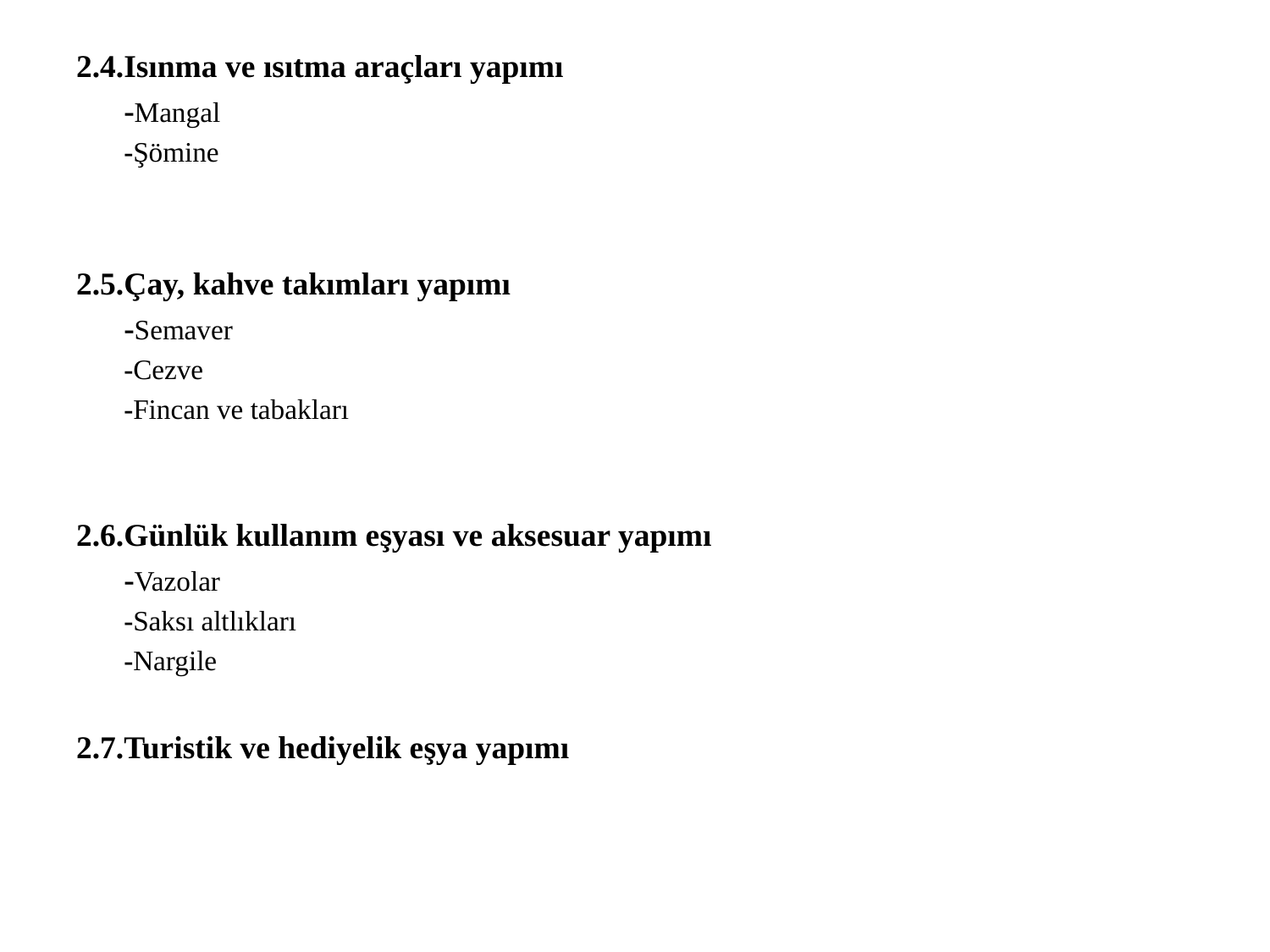

2.4.Isınma ve ısıtma araçları yapımı
	-Mangal
	-Şömine

2.5.Çay, kahve takımları yapımı
	-Semaver
	-Cezve
	-Fincan ve tabakları

2.6.Günlük kullanım eşyası ve aksesuar yapımı
	-Vazolar
	-Saksı altlıkları
	-Nargile

2.7.Turistik ve hediyelik eşya yapımı